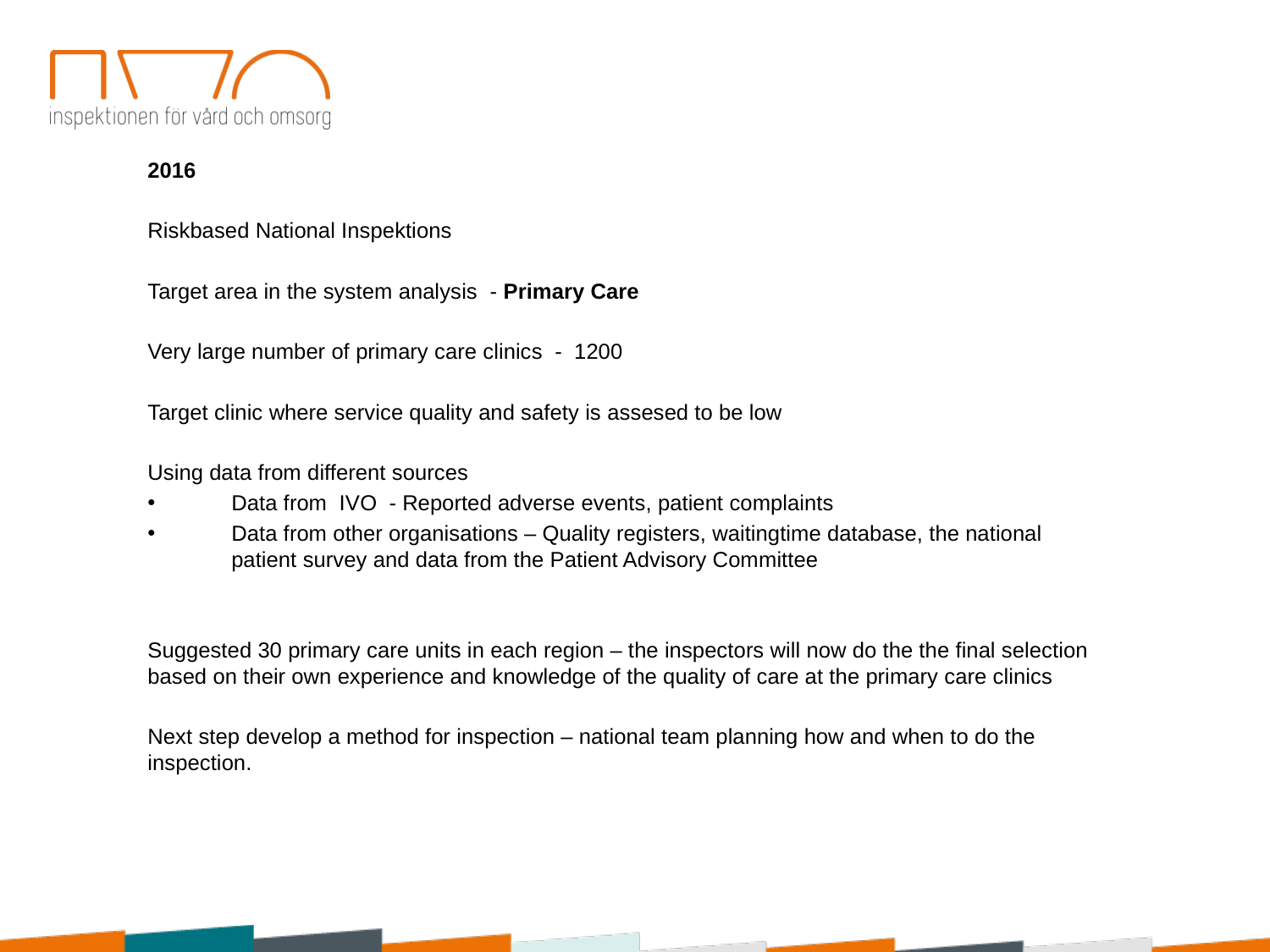

2016

Riskbased National Inspektions

Target area in the system analysis  - Primary Care

Very large number of primary care clinics  -  1200

Target clinic where service quality and safety is assesed to be low

Using data from different sources
Data from  IVO  - Reported adverse events, patient complaints
Data from other organisations – Quality registers, waitingtime database, the national patient survey and data from the Patient Advisory Committee

Suggested 30 primary care units in each region – the inspectors will now do the the final selection based on their own experience and knowledge of the quality of care at the primary care clinics

Next step develop a method for inspection – national team planning how and when to do the inspection.